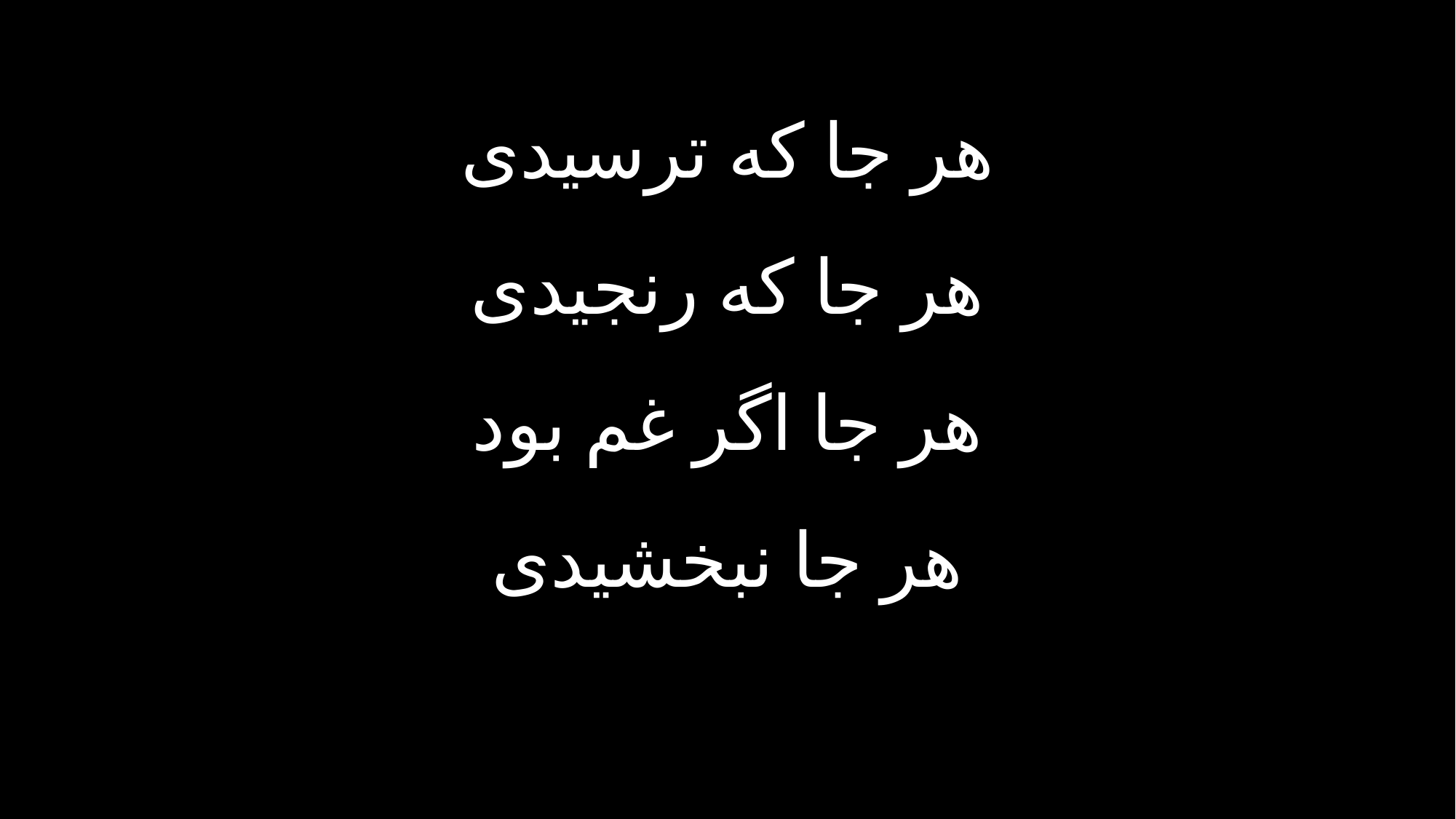

هر جا که ترسیدی
هر جا که رنجیدی
هر جا اگر غم بود
هر جا نبخشیدی